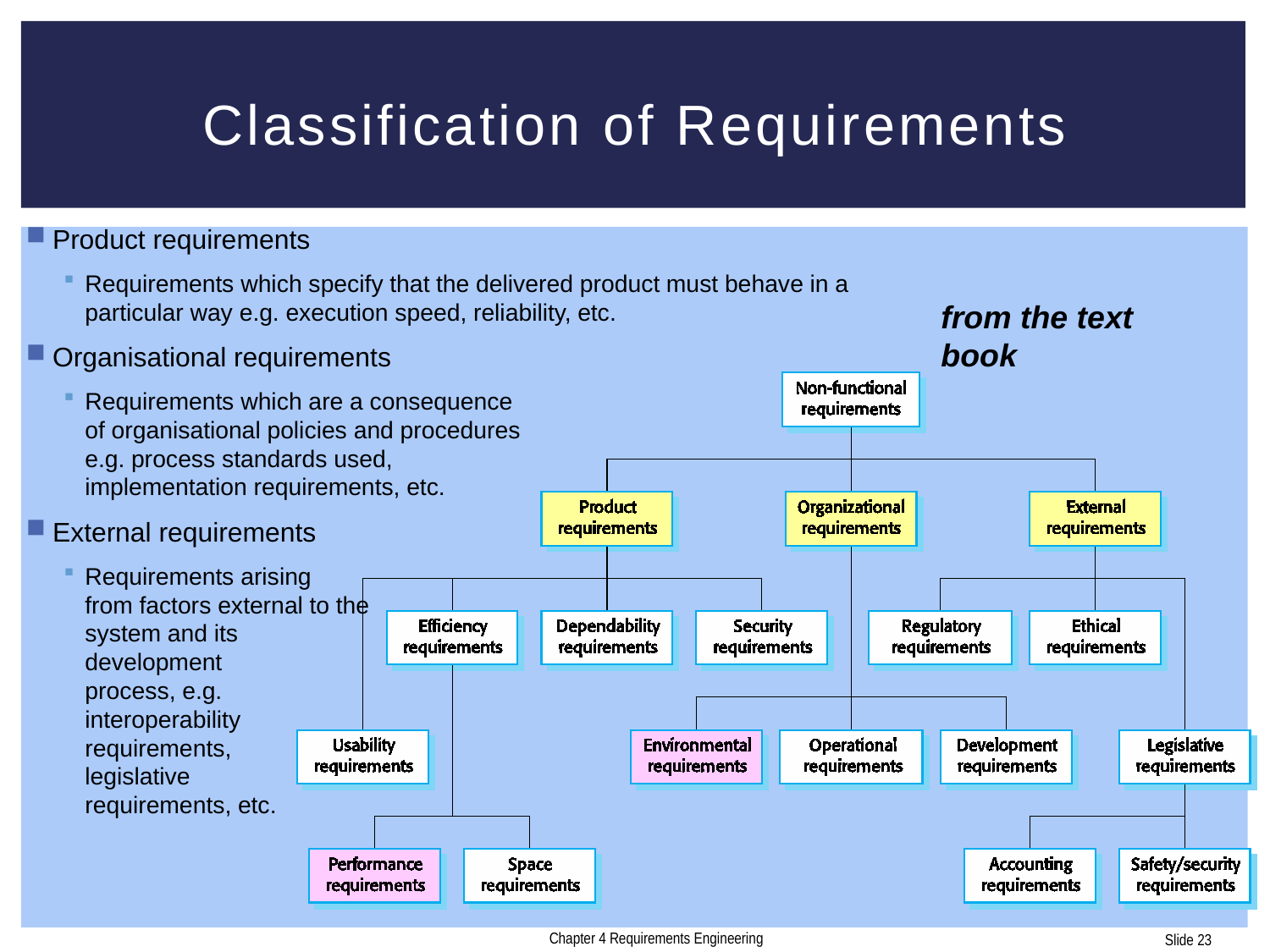

# Classification of Requirements
Product requirements
Requirements which specify that the delivered product must behave in a particular way e.g. execution speed, reliability, etc.
Organisational requirements
Requirements which are a consequence
of organisational policies and procedures
e.g. process standards used,
implementation requirements, etc.
External requirements
Requirements arising
from factors external to the
system and its
development
process, e.g.
interoperability
requirements,
legislative
requirements, etc.
from the text book

Chapter 4 Requirements Engineering